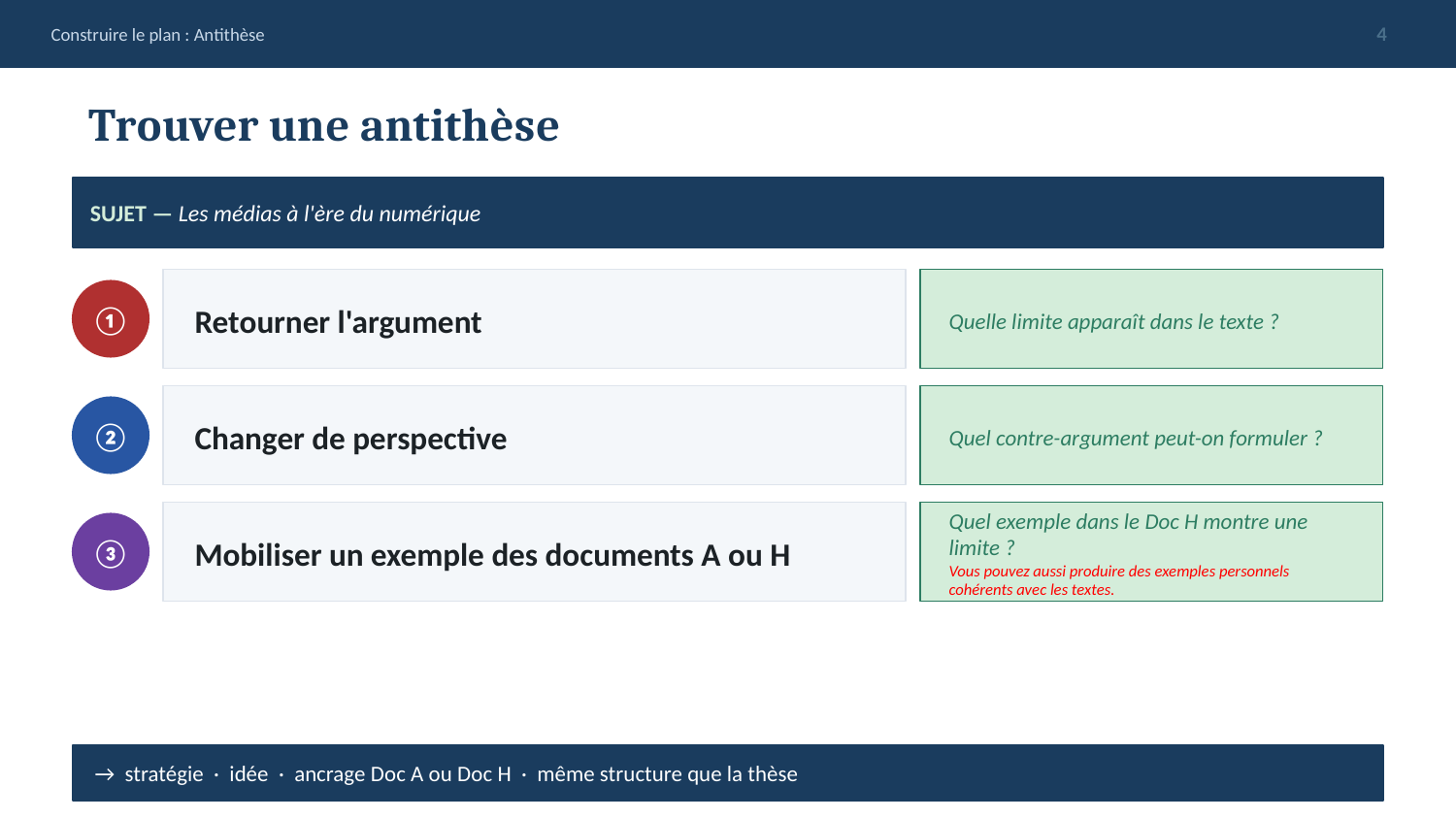

Construire le plan : Antithèse
4
Trouver une antithèse

SUJET — Les médias à l'ère du numérique

①
Retourner l'argument
Quelle limite apparaît dans le texte ?

②
Changer de perspective
Quel contre-argument peut-on formuler ?

③
Mobiliser un exemple des documents A ou H
Quel exemple dans le Doc H montre une limite ?
Vous pouvez aussi produire des exemples personnels cohérents avec les textes.

→  stratégie  ·  idée  ·  ancrage Doc A ou Doc H  ·  même structure que la thèse